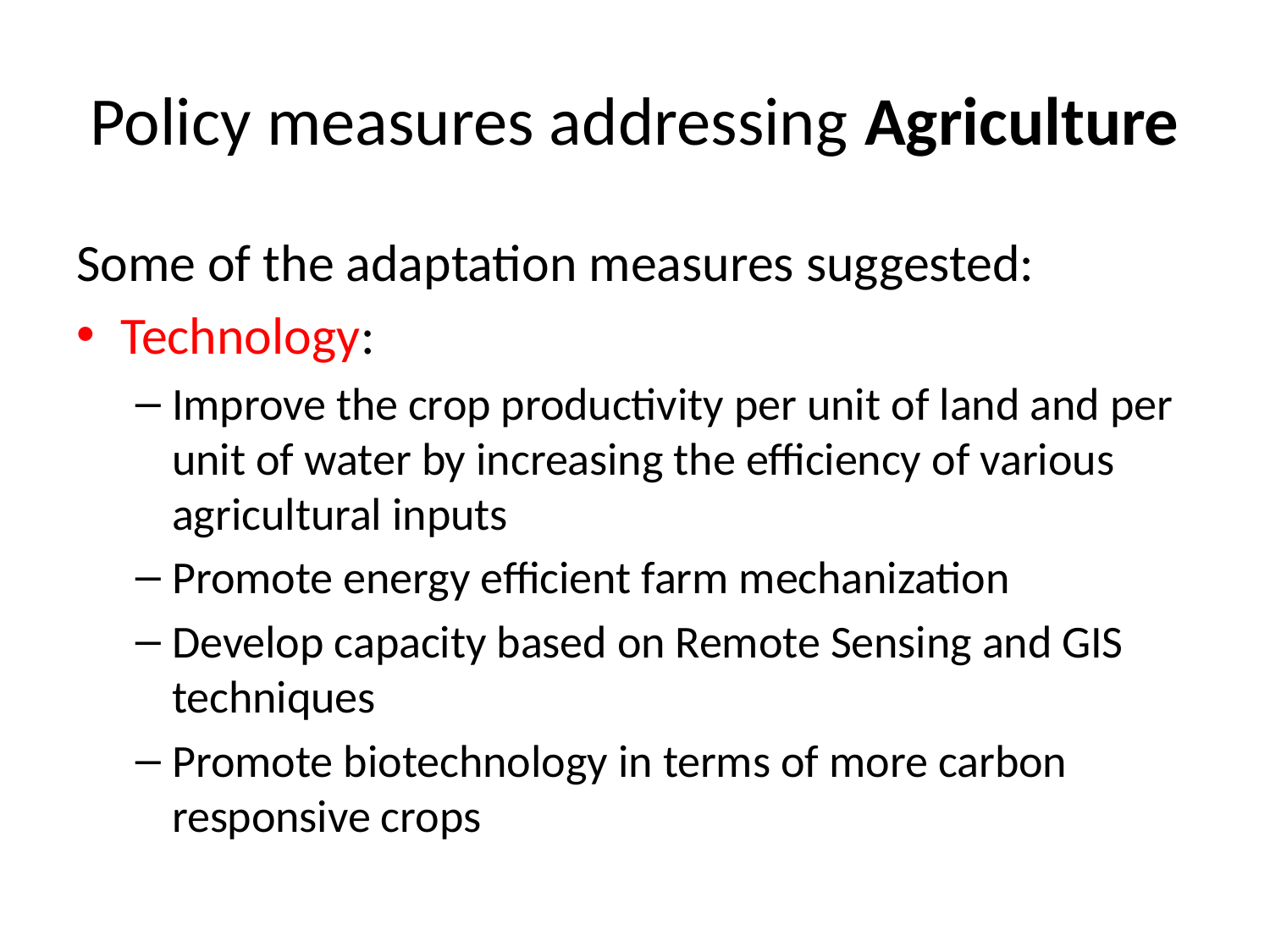

# Policy measures addressing Agriculture
Some of the adaptation measures suggested:
Technology:
Improve the crop productivity per unit of land and per unit of water by increasing the efficiency of various agricultural inputs
Promote energy efficient farm mechanization
Develop capacity based on Remote Sensing and GIS techniques
Promote biotechnology in terms of more carbon responsive crops